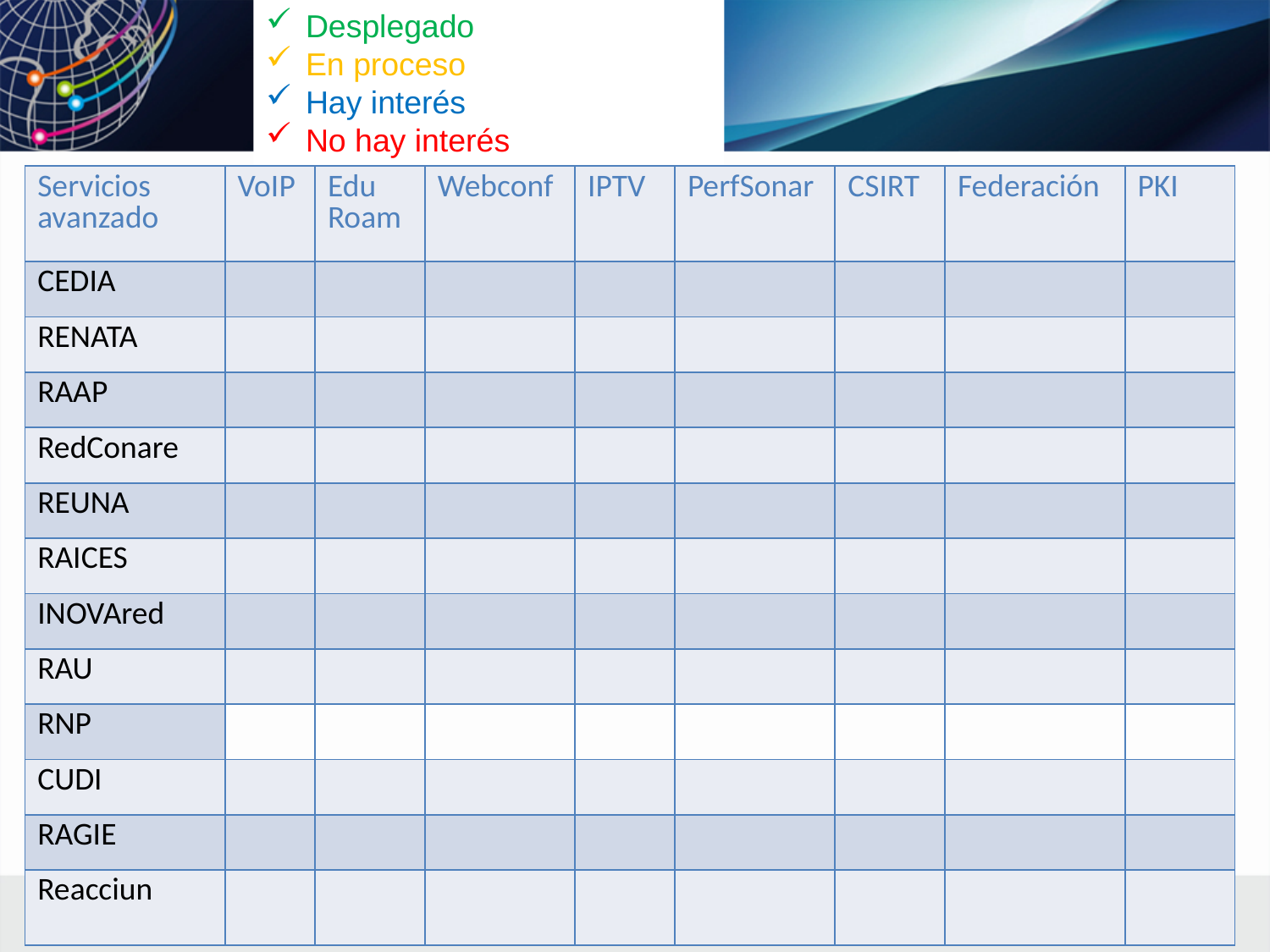

Desplegado
En proceso
Hay interés
No hay interés
| Servicios avanzado | VoIP | Edu Roam | Webconf | IPTV | PerfSonar | CSIRT | Federación | PKI |
| --- | --- | --- | --- | --- | --- | --- | --- | --- |
| CEDIA |  |  |  |  |  |  |  |  |
| RENATA |  |  |  |  |  |  |  |  |
| RAAP |  |  |  |  |  |  |  |  |
| RedConare |  |  |  |  |  |  |  |  |
| REUNA |  |  |  |  |  |  |  |  |
| RAICES |  |  |  |  |  |  |  |  |
| INOVAred |  |  |  |  |  |  |  |  |
| RAU |  |  |  |  |  |  |  |  |
| RNP |  |  |  |  |  |  |  |  |
| CUDI |  |  |  |  |  |  |  |  |
| RAGIE |  |  |  |  |  |  |  |  |
| Reacciun |  |  |  |  |  |  |  |  |